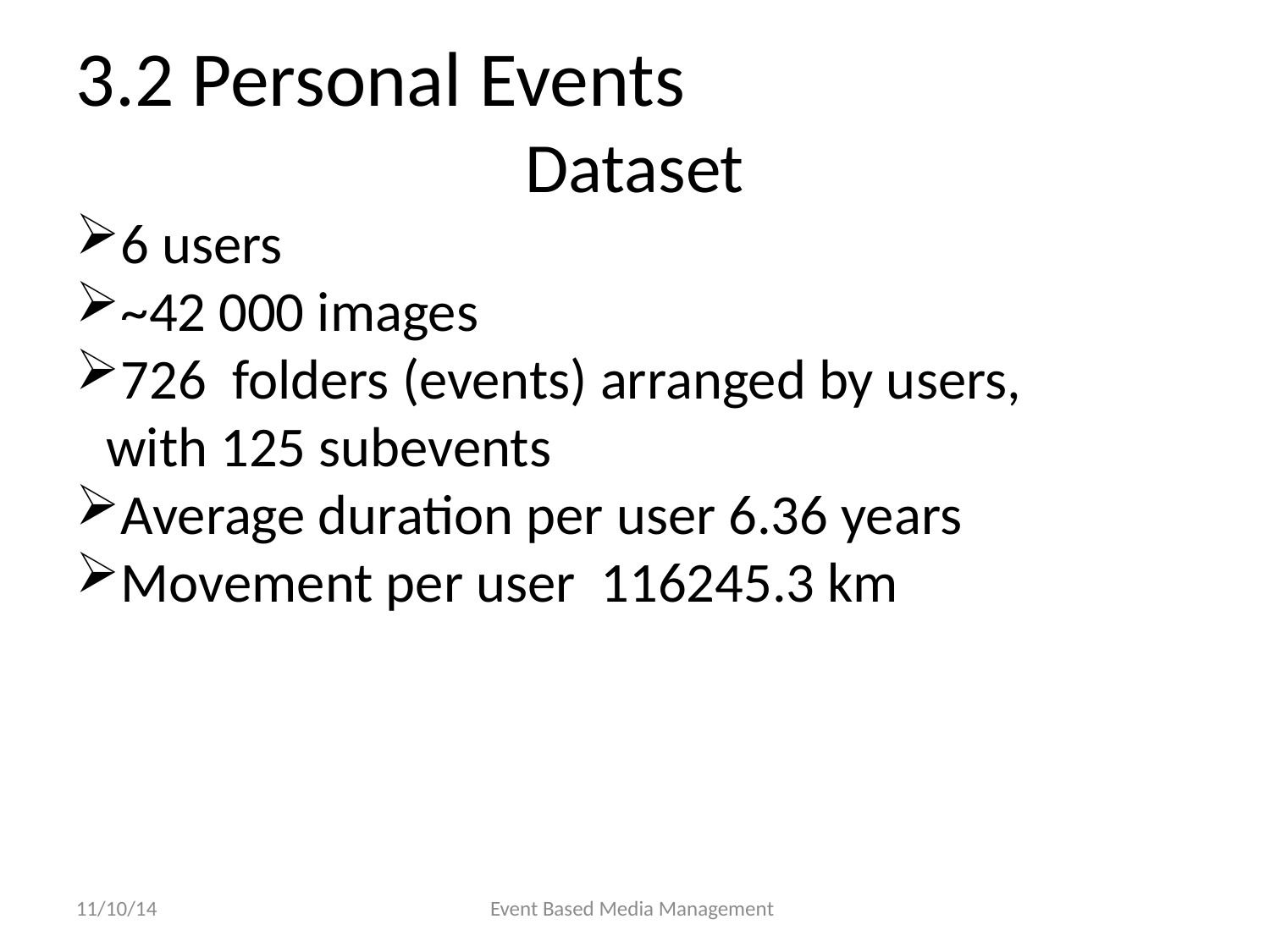

3.2 Personal Events
Dataset
6 users
~42 000 images
726  folders (events) arranged by users, with 125 subevents
Average duration per user 6.36 years
Movement per user  116245.3 km

11/10/14
Event Based Media Management